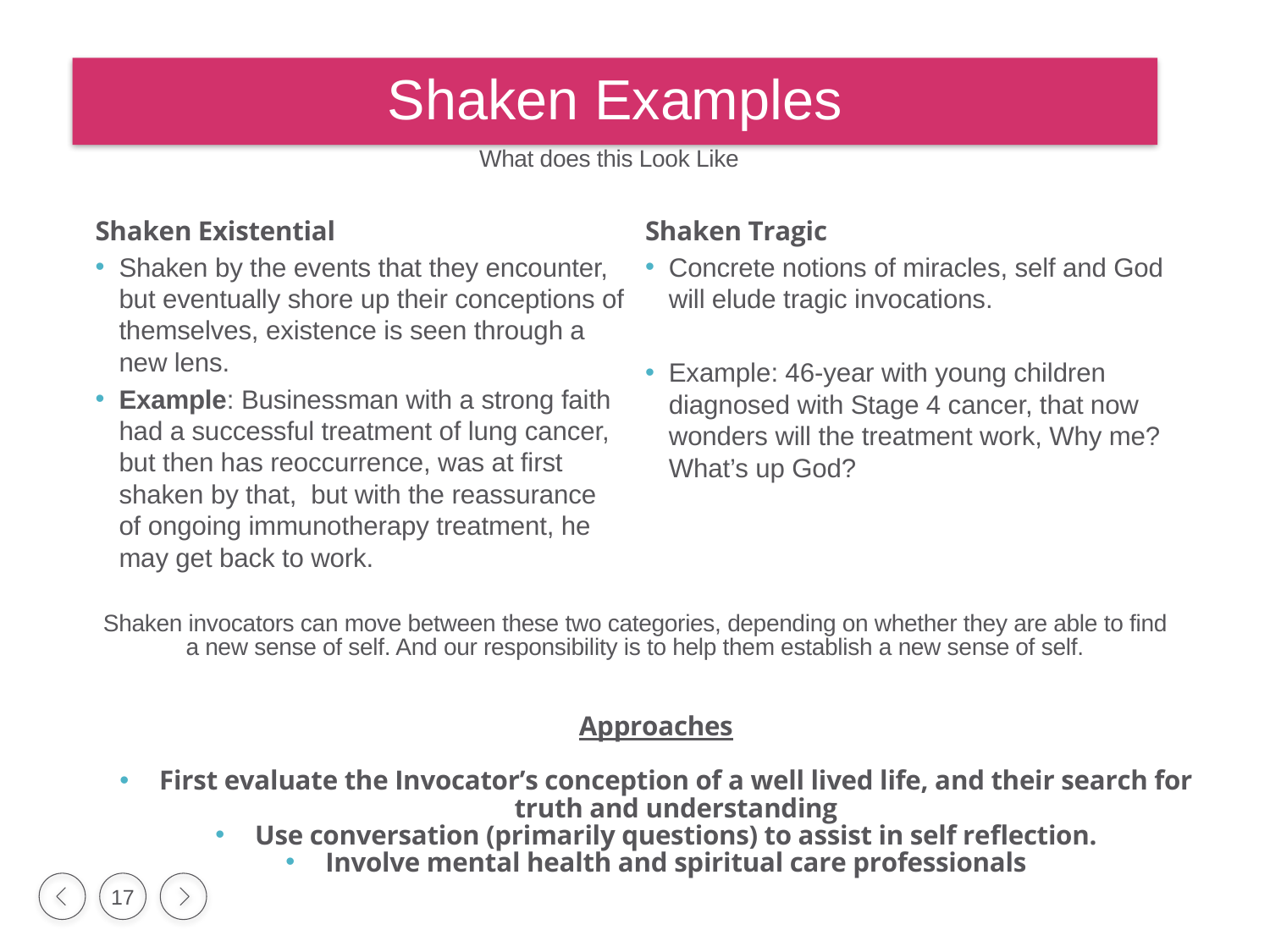

Shaken Examples
What does this Look Like
Shaken Existential
Shaken Tragic
Shaken by the events that they encounter, but eventually shore up their conceptions of themselves, existence is seen through a new lens.
Example: Businessman with a strong faith had a successful treatment of lung cancer, but then has reoccurrence, was at first shaken by that,  but with the reassurance of ongoing immunotherapy treatment, he may get back to work.

Concrete notions of miracles, self and God will elude tragic invocations.

Example: 46-year with young children diagnosed with Stage 4 cancer, that now wonders will the treatment work, Why me? What’s up God?

Shaken invocators can move between these two categories, depending on whether they are able to find a new sense of self. And our responsibility is to help them establish a new sense of self.

Approaches

First evaluate the Invocator’s conception of a well lived life, and their search for truth and understanding
Use conversation (primarily questions) to assist in self reflection.
Involve mental health and spiritual care professionals